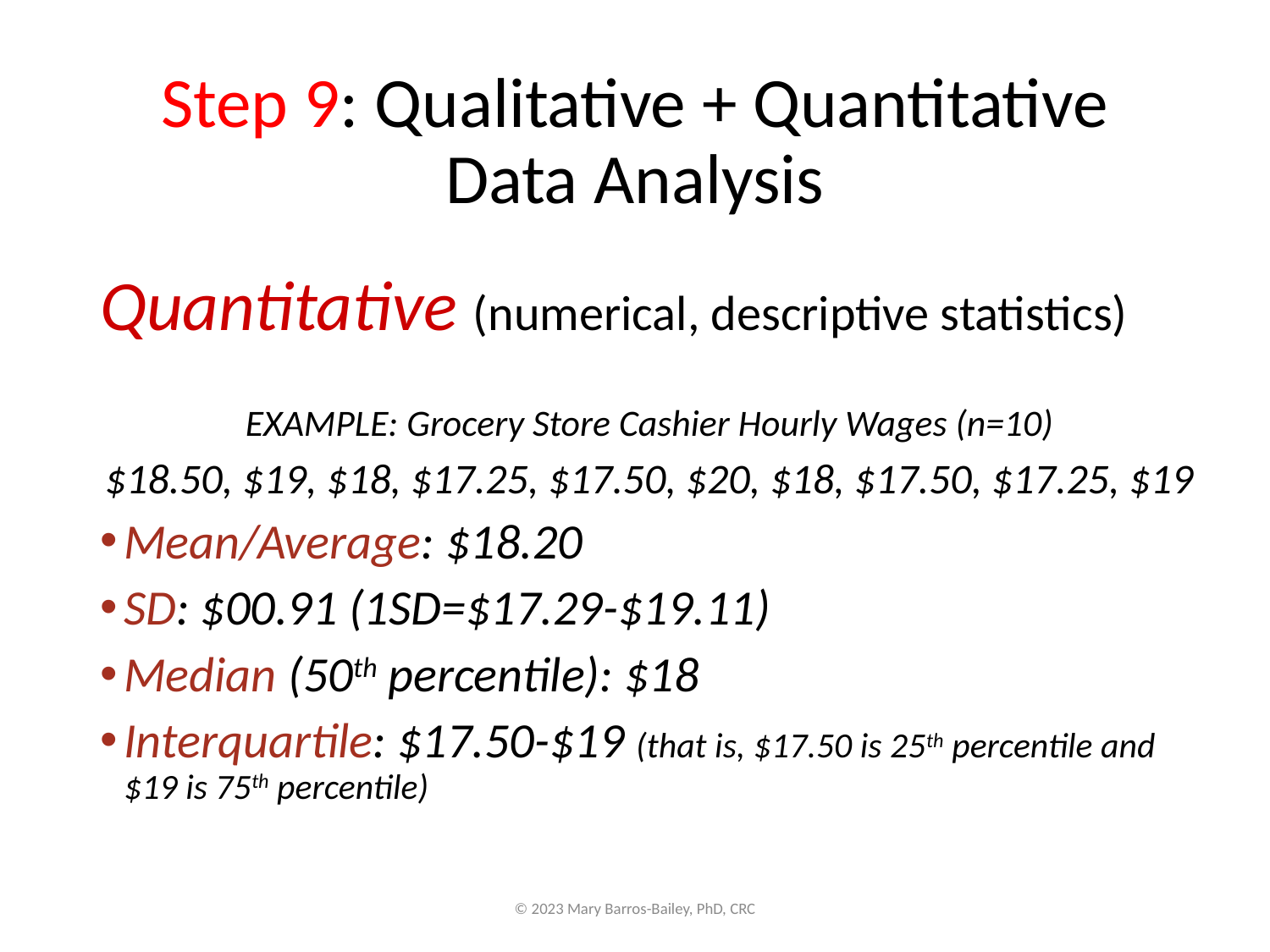

# Step 9: Qualitative + Quantitative Data Analysis
Quantitative (numerical, descriptive statistics)

EXAMPLE: Grocery Store Cashier Hourly Wages (n=10)
$18.50, $19, $18, $17.25, $17.50, $20, $18, $17.50, $17.25, $19
Mean/Average: $18.20
SD: $00.91 (1SD=$17.29-$19.11)
Median (50th percentile): $18
Interquartile: $17.50-$19 (that is, $17.50 is 25th percentile and $19 is 75th percentile)
© 2023 Mary Barros-Bailey, PhD, CRC